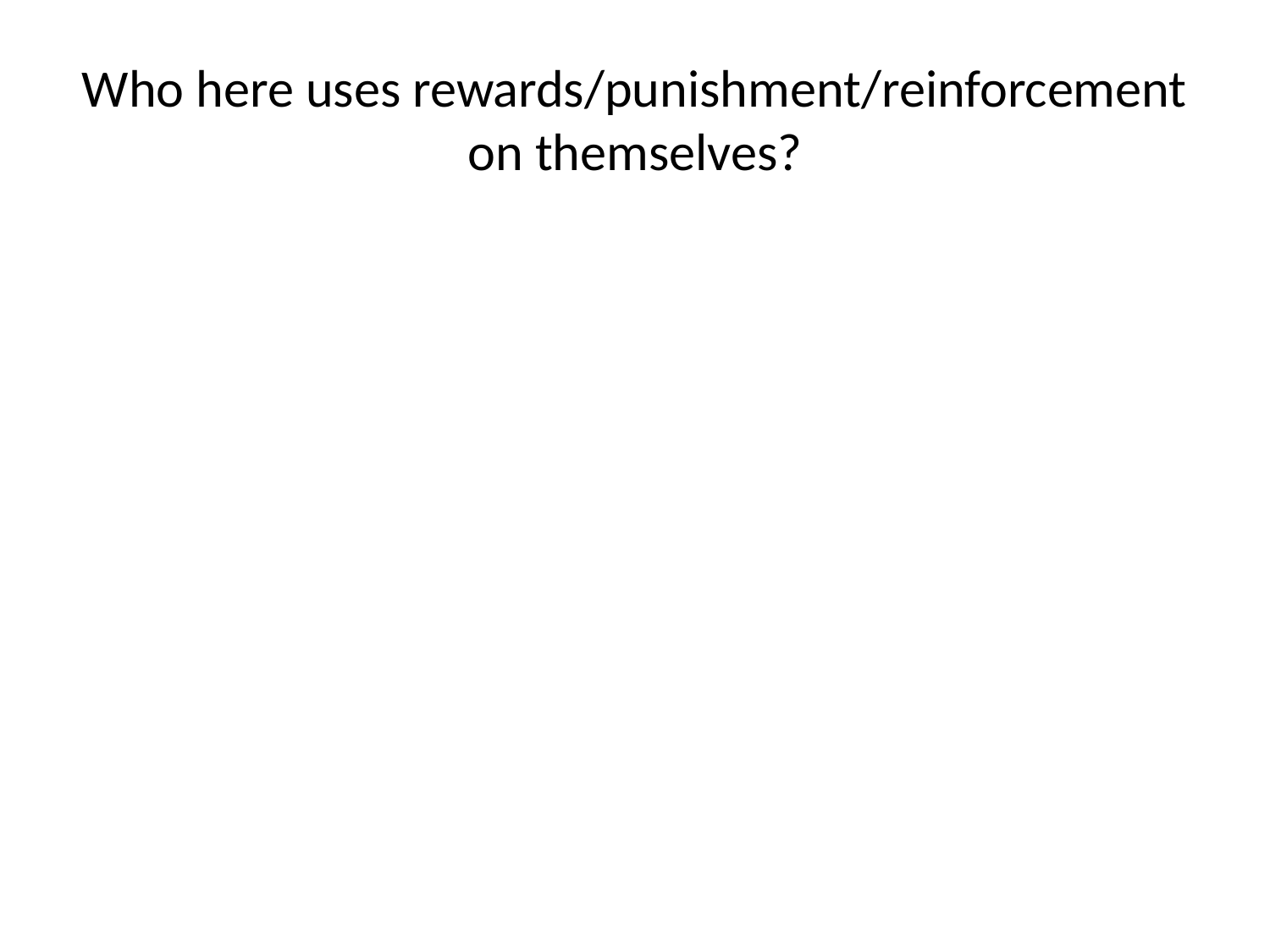

# Who here uses rewards/punishment/reinforcement on themselves?